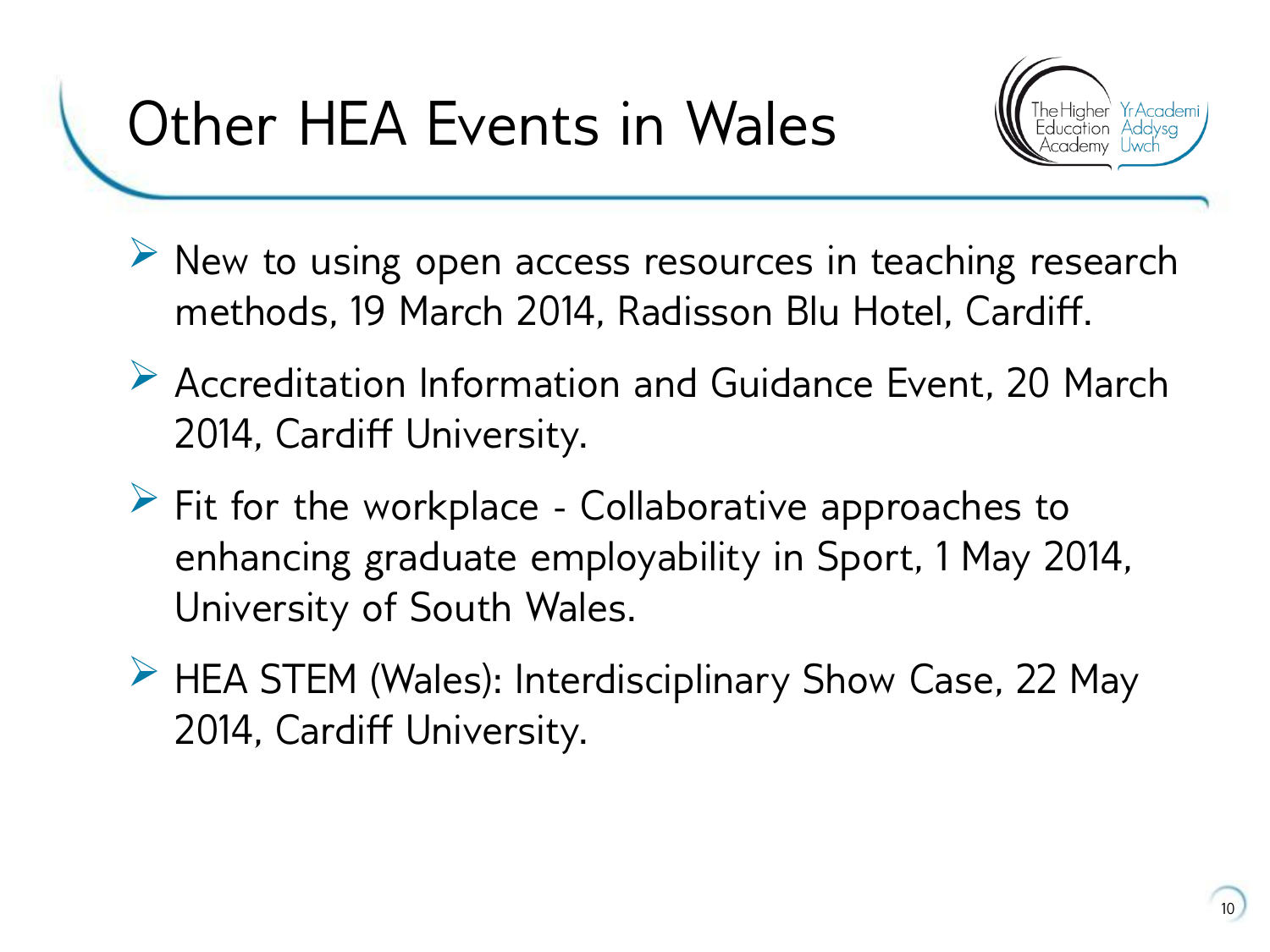

# Other HEA Events in Wales
New to using open access resources in teaching research methods, 19 March 2014, Radisson Blu Hotel, Cardiff.
Accreditation Information and Guidance Event, 20 March 2014, Cardiff University.
Fit for the workplace - Collaborative approaches to enhancing graduate employability in Sport, 1 May 2014, University of South Wales.
HEA STEM (Wales): Interdisciplinary Show Case, 22 May 2014, Cardiff University.
10